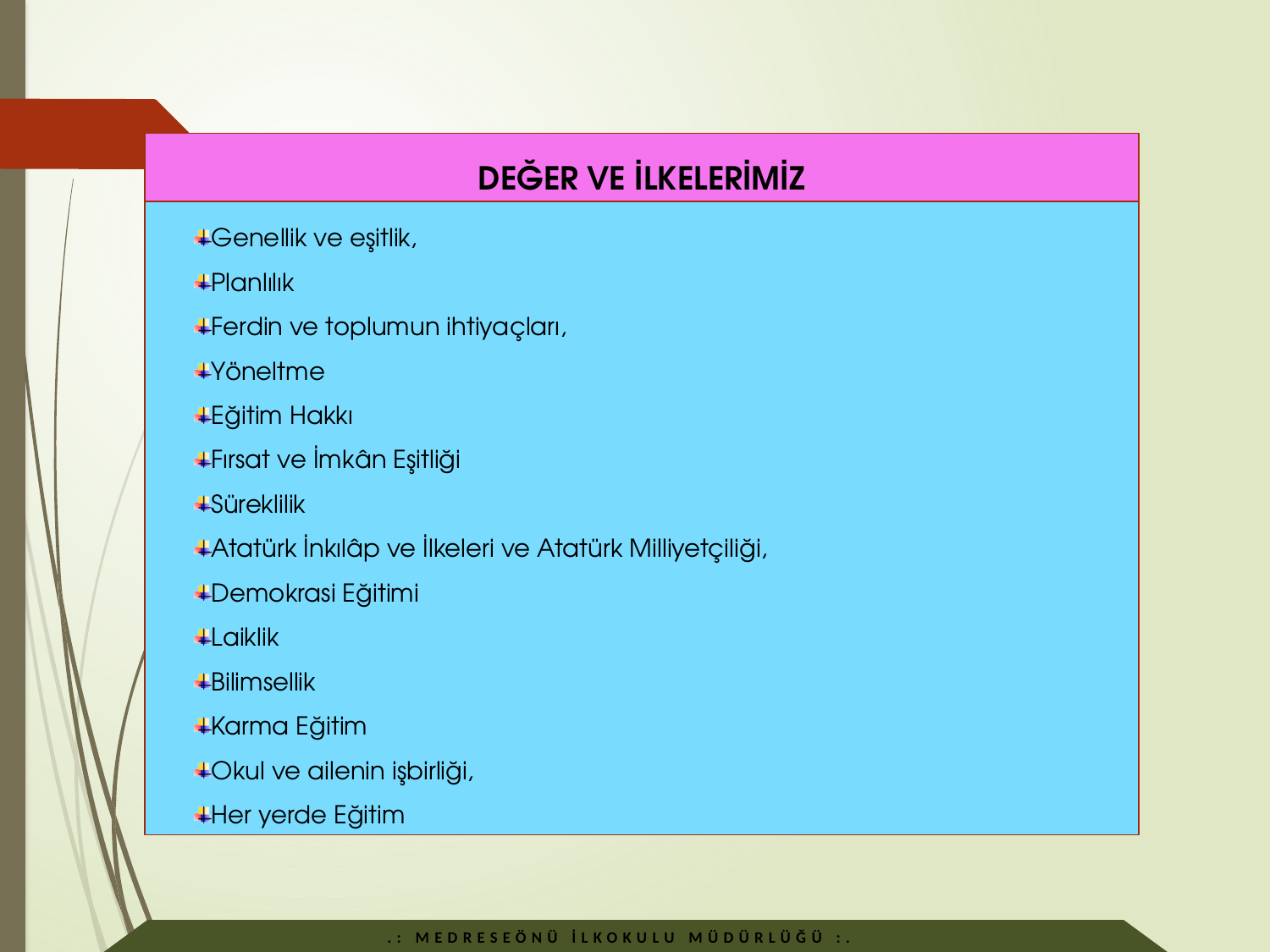

DEĞER VE İLKELERİMİZ
Genellik ve eşitlik,
Planlılık
Ferdin ve toplumun ihtiyaçları,
Yöneltme
Eğitim Hakkı
Fırsat ve İmkân Eşitliği
Süreklilik
Atatürk İnkılâp ve İlkeleri ve Atatürk Milliyetçiliği,
Demokrasi Eğitimi
Laiklik
Bilimsellik
Karma Eğitim
Okul ve ailenin işbirliği,
Her yerde Eğitim

.: MEDRESEÖNÜ İLKOKULU MÜDÜRLÜĞÜ :.